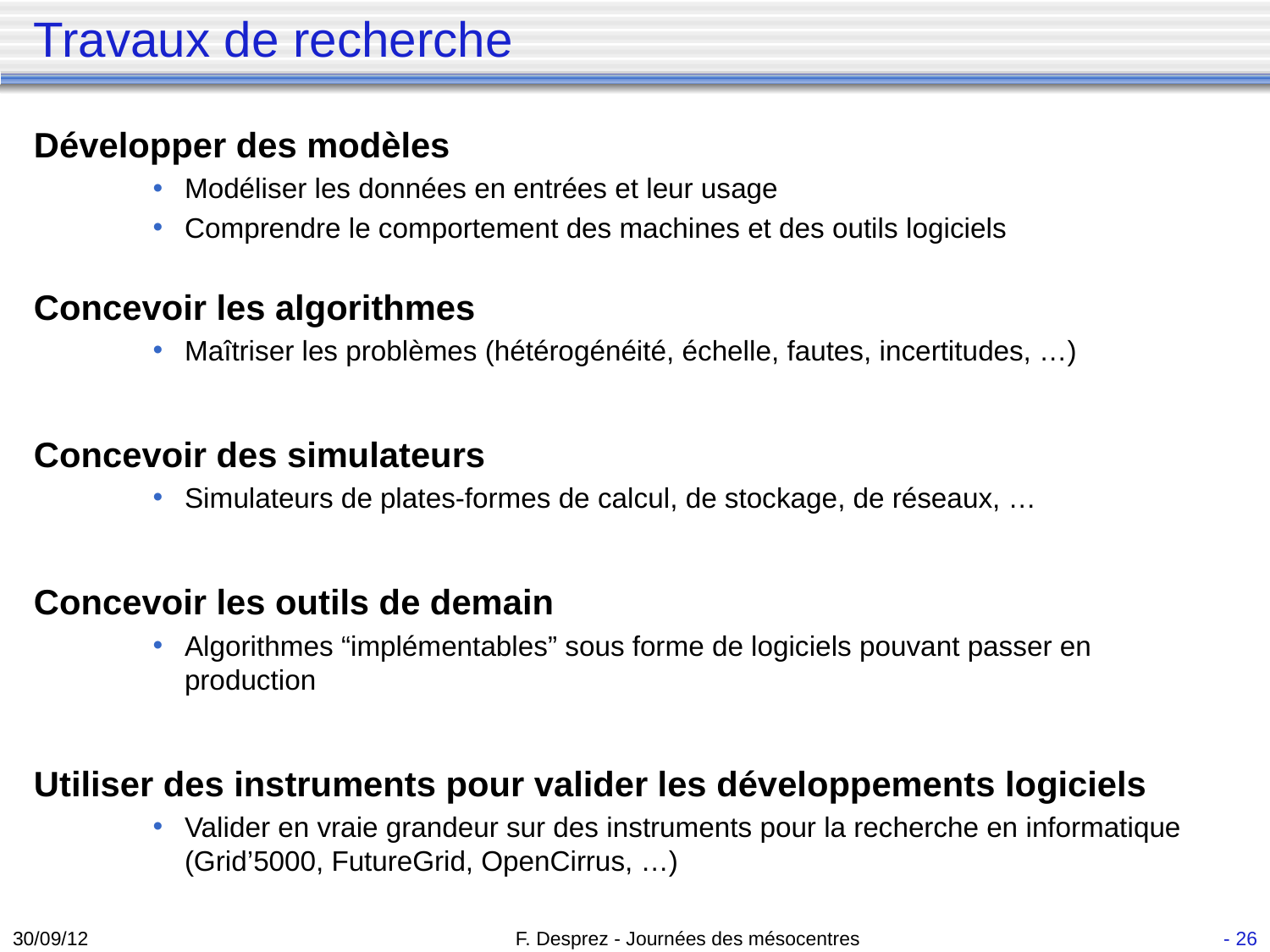

# Travaux de recherche
Développer des modèles
Modéliser les données en entrées et leur usage
Comprendre le comportement des machines et des outils logiciels
Concevoir les algorithmes
Maîtriser les problèmes (hétérogénéité, échelle, fautes, incertitudes, …)

Concevoir des simulateurs
Simulateurs de plates-formes de calcul, de stockage, de réseaux, …

Concevoir les outils de demain
Algorithmes “implémentables” sous forme de logiciels pouvant passer en production

Utiliser des instruments pour valider les développements logiciels
Valider en vraie grandeur sur des instruments pour la recherche en informatique (Grid’5000, FutureGrid, OpenCirrus, …)

30/09/12
F. Desprez - Journées des mésocentres
- 26